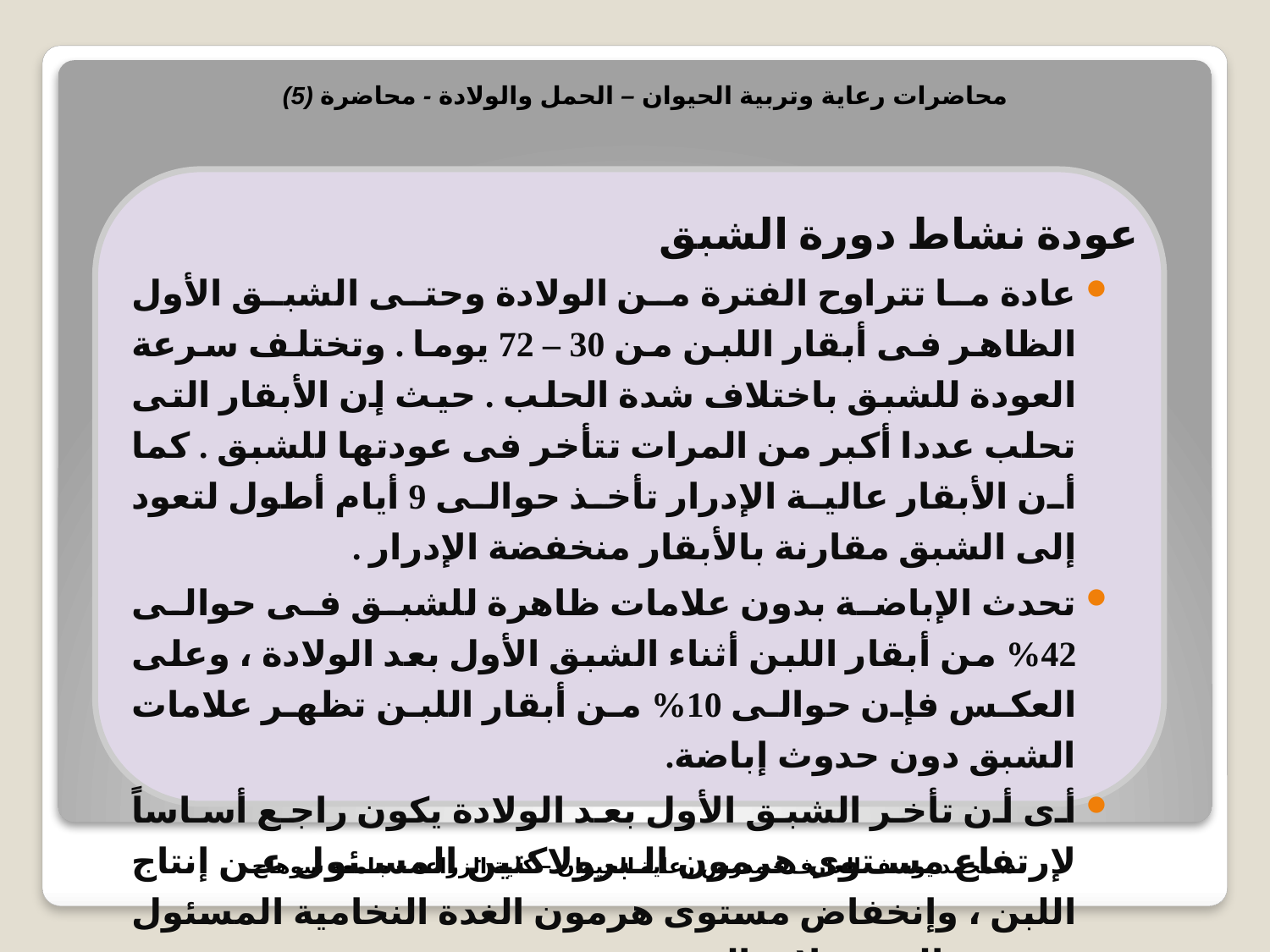

محاضرات رعاية وتربية الحيوان – الحمل والولادة - محاضرة (5)

عودة نشاط دورة الشبق
عادة ما تتراوح الفترة من الولادة وحتى الشبق الأول الظاهر فى أبقار اللبن من 30 – 72 يوما . وتختلف سرعة العودة للشبق باختلاف شدة الحلب . حيث إن الأبقار التى تحلب عددا أكبر من المرات تتأخر فى عودتها للشبق . كما أن الأبقار عالية الإدرار تأخذ حوالى 9 أيام أطول لتعود إلى الشبق مقارنة بالأبقار منخفضة الإدرار .
تحدث الإباضة بدون علامات ظاهرة للشبق فى حوالى 42% من أبقار اللبن أثناء الشبق الأول بعد الولادة ، وعلى العكس فإن حوالى 10% من أبقار اللبن تظهر علامات الشبق دون حدوث إباضة.
أى أن تأخر الشبق الأول بعد الولادة يكون راجع أساساً لإرتفاع مستوى هرمون البرولاكتين المسئول عن إنتاج اللبن ، وإنخفاض مستوى هرمون الغدة النخامية المسئول عن نمو الحويصلات المبيضية.
د. محمد يوسف العارف – مدرس رعاية الحيوان – كلية الزراعة – جامعة سوهاج